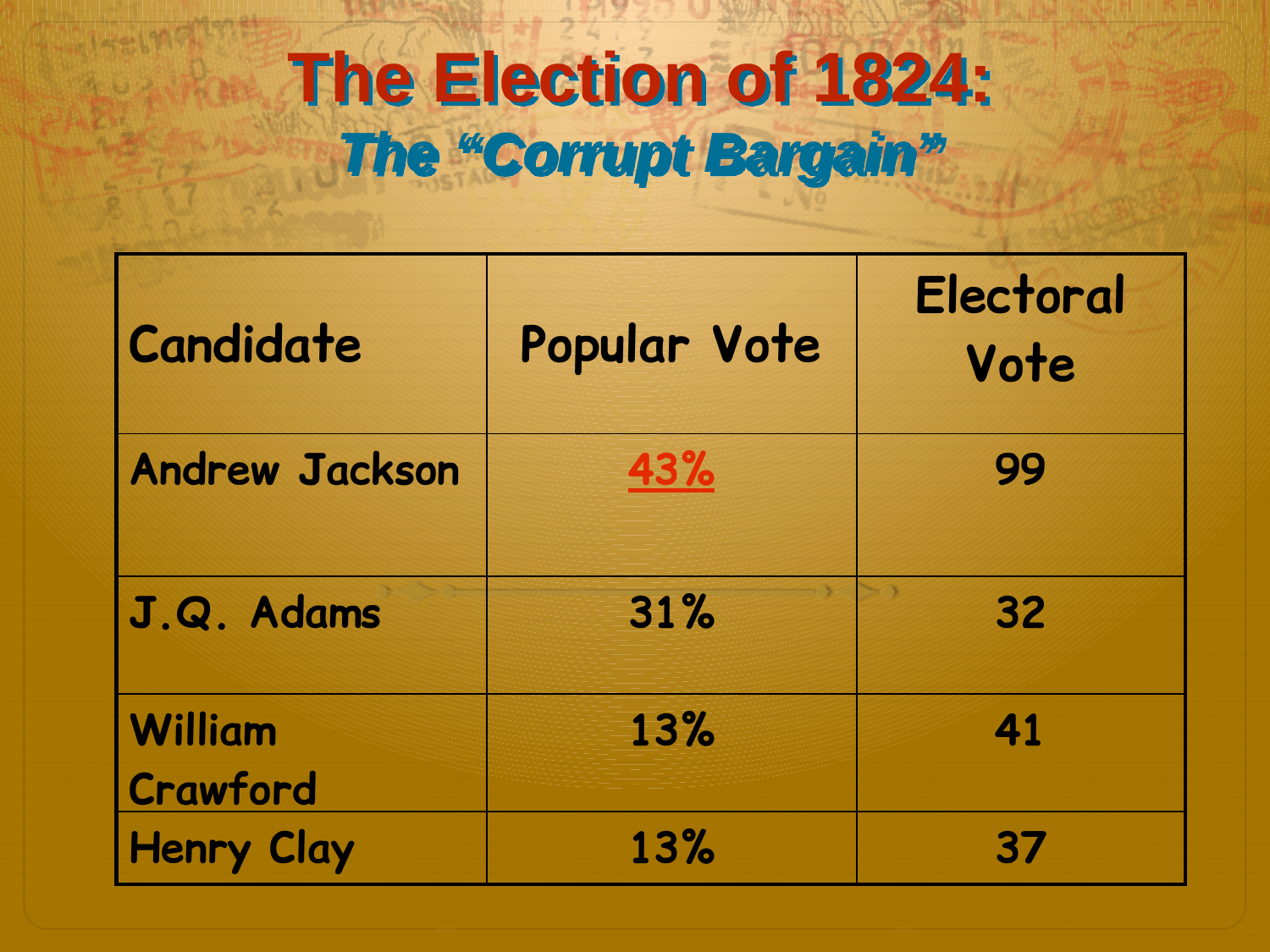

The Election of 1824:
The “Corrupt Bargain”
| Candidate | Popular Vote | Electoral Vote |
| --- | --- | --- |
| Andrew Jackson | 43% | 99 |
| J.Q. Adams | 31% | 32 |
| William Crawford | 13% | 41 |
| Henry Clay | 13% | 37 |